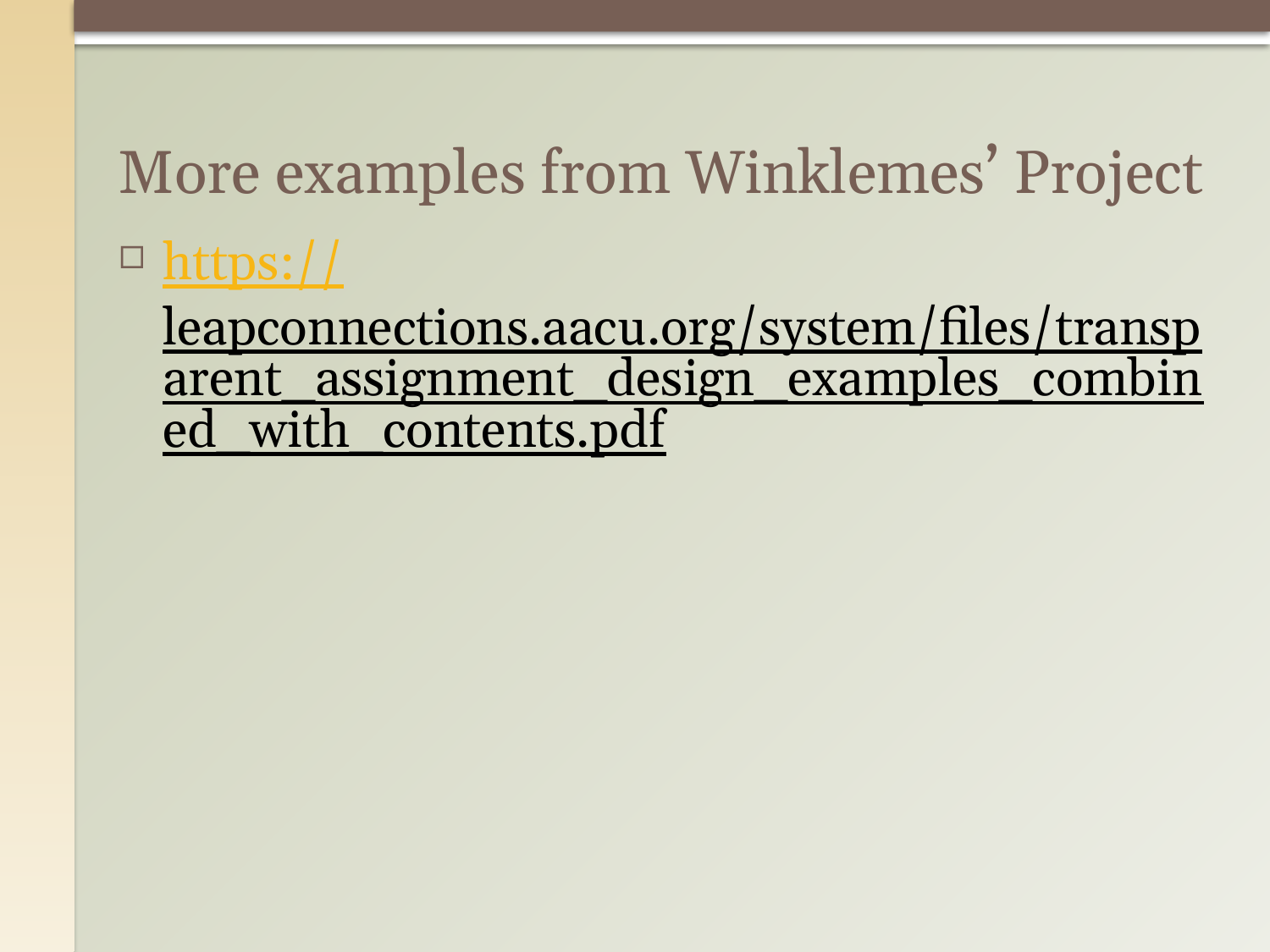

# More examples from Winklemes’ Project
https://leapconnections.aacu.org/system/files/transparent_assignment_design_examples_combined_with_contents.pdf